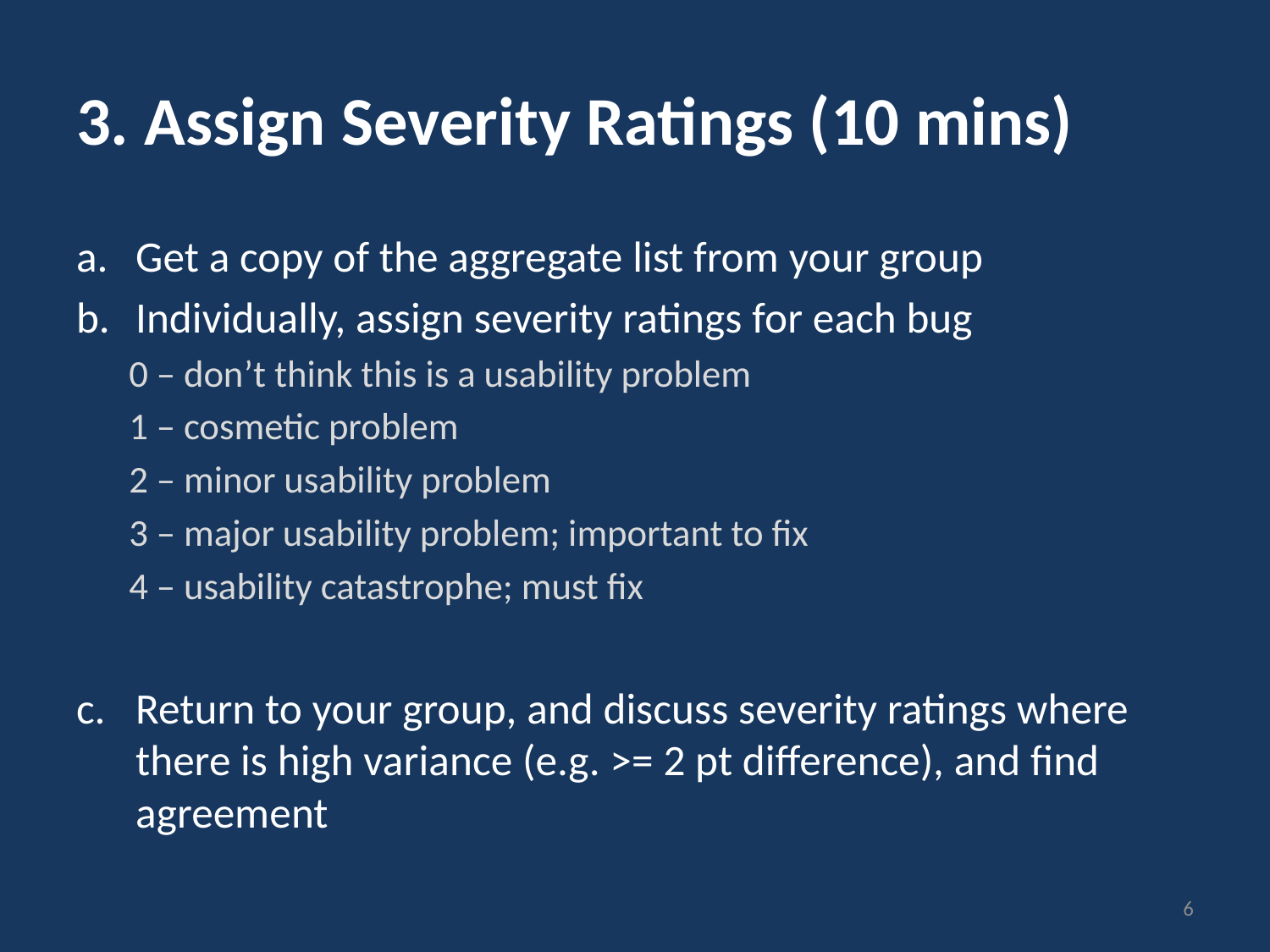

# 3. Assign Severity Ratings (10 mins)
Get a copy of the aggregate list from your group
Individually, assign severity ratings for each bug
0 – don’t think this is a usability problem
1 – cosmetic problem
2 – minor usability problem
3 – major usability problem; important to fix
4 – usability catastrophe; must fix

Return to your group, and discuss severity ratings where there is high variance (e.g. >= 2 pt difference), and find agreement
6